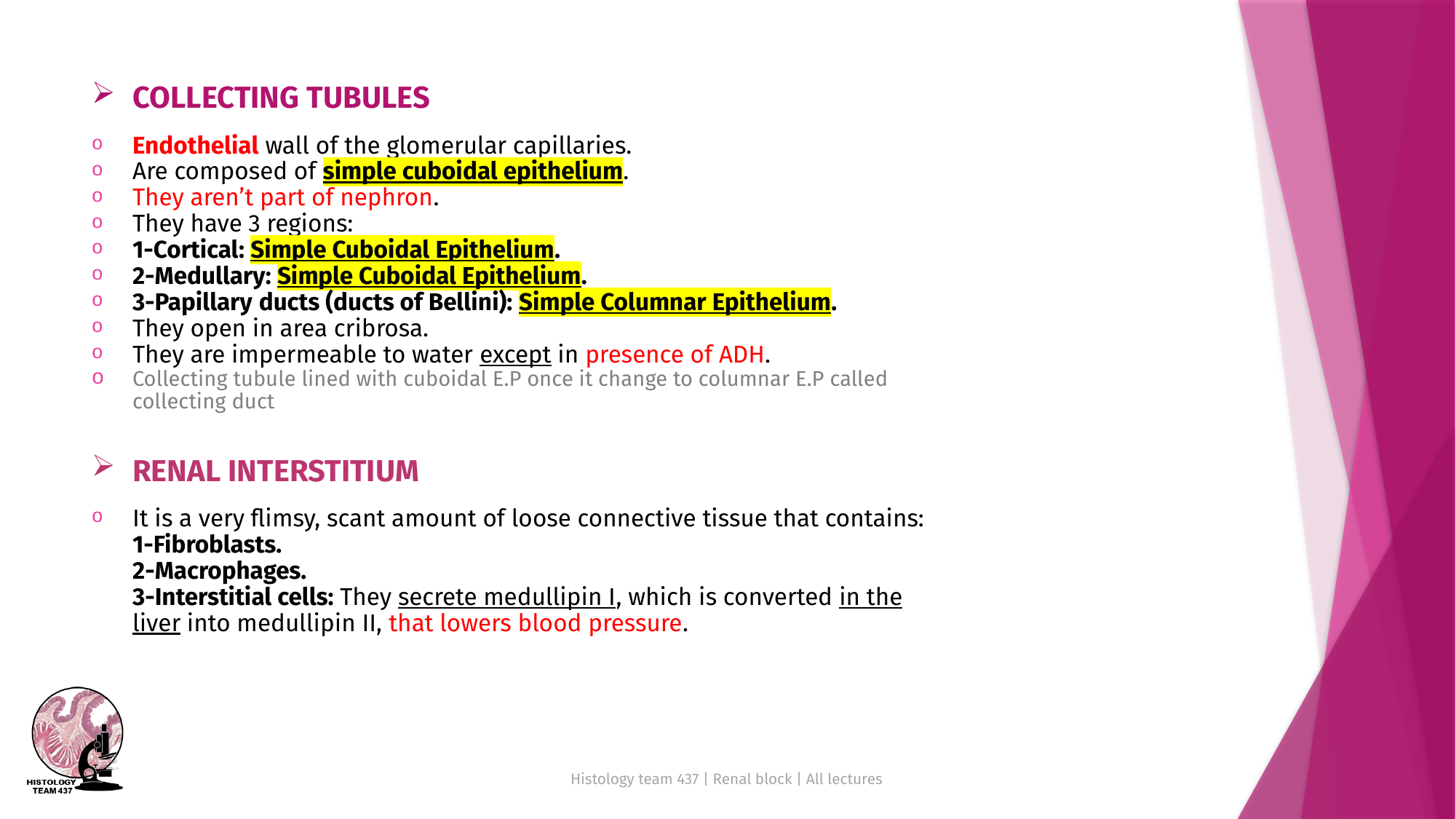

COLLECTING TUBULES
Endothelial wall of the glomerular capillaries.
Are composed of simple cuboidal epithelium.
They aren’t part of nephron.
They have 3 regions:
1-Cortical: Simple Cuboidal Epithelium.
2-Medullary: Simple Cuboidal Epithelium.
3-Papillary ducts (ducts of Bellini): Simple Columnar Epithelium.
They open in area cribrosa.
They are impermeable to water except in presence of ADH.
Collecting tubule lined with cuboidal E.P once it change to columnar E.P called collecting duct

RENAL INTERSTITIUM
It is a very flimsy, scant amount of loose connective tissue that contains:
1-Fibroblasts.
2-Macrophages.
3-Interstitial cells: They secrete medullipin I, which is converted in the liver into medullipin II, that lowers blood pressure.